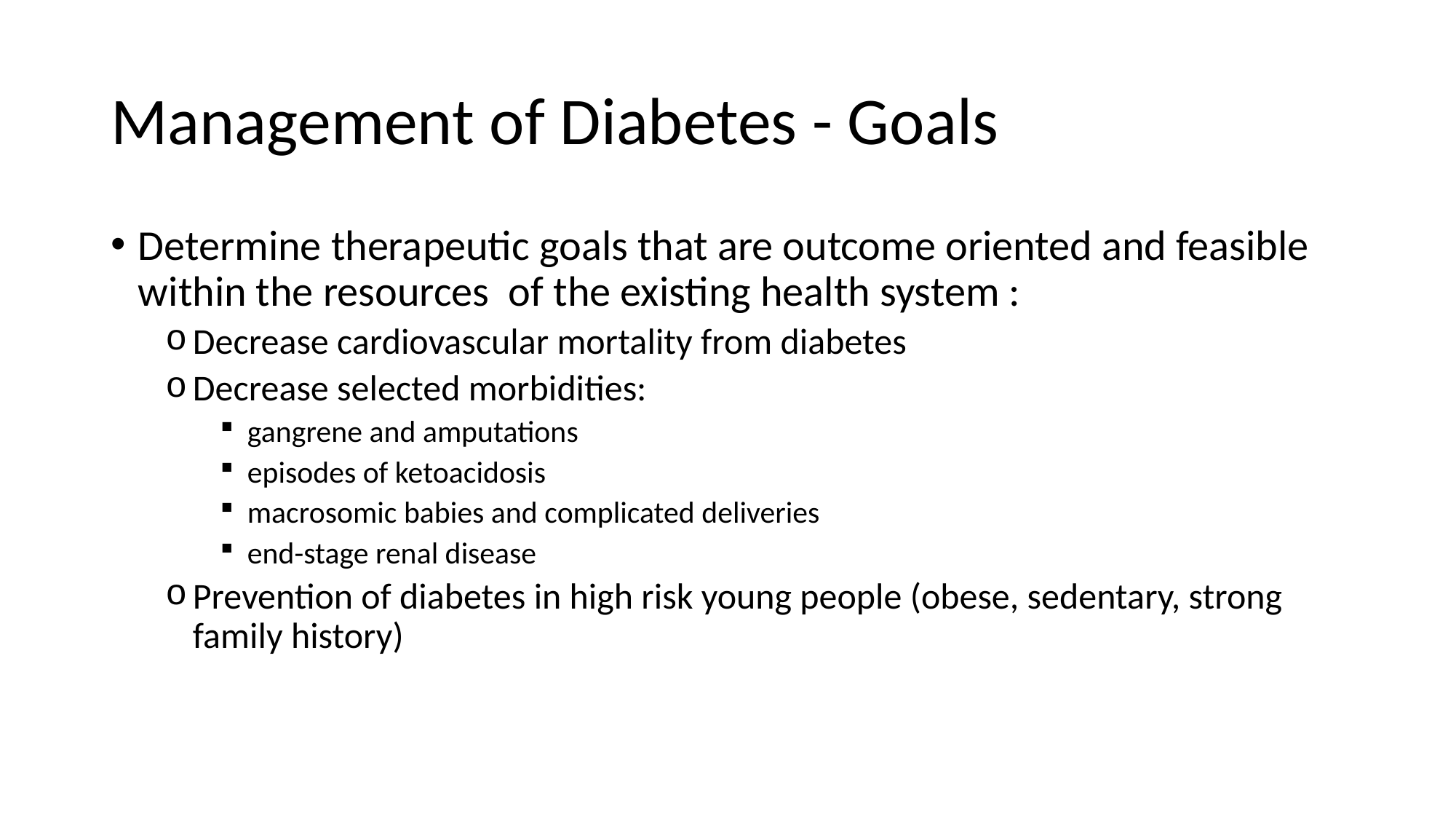

# Management of Diabetes - Goals
Determine therapeutic goals that are outcome oriented and feasible within the resources  of the existing health system :
Decrease cardiovascular mortality from diabetes
Decrease selected morbidities:
gangrene and amputations
episodes of ketoacidosis
macrosomic babies and complicated deliveries
end-stage renal disease
Prevention of diabetes in high risk young people (obese, sedentary, strong family history)